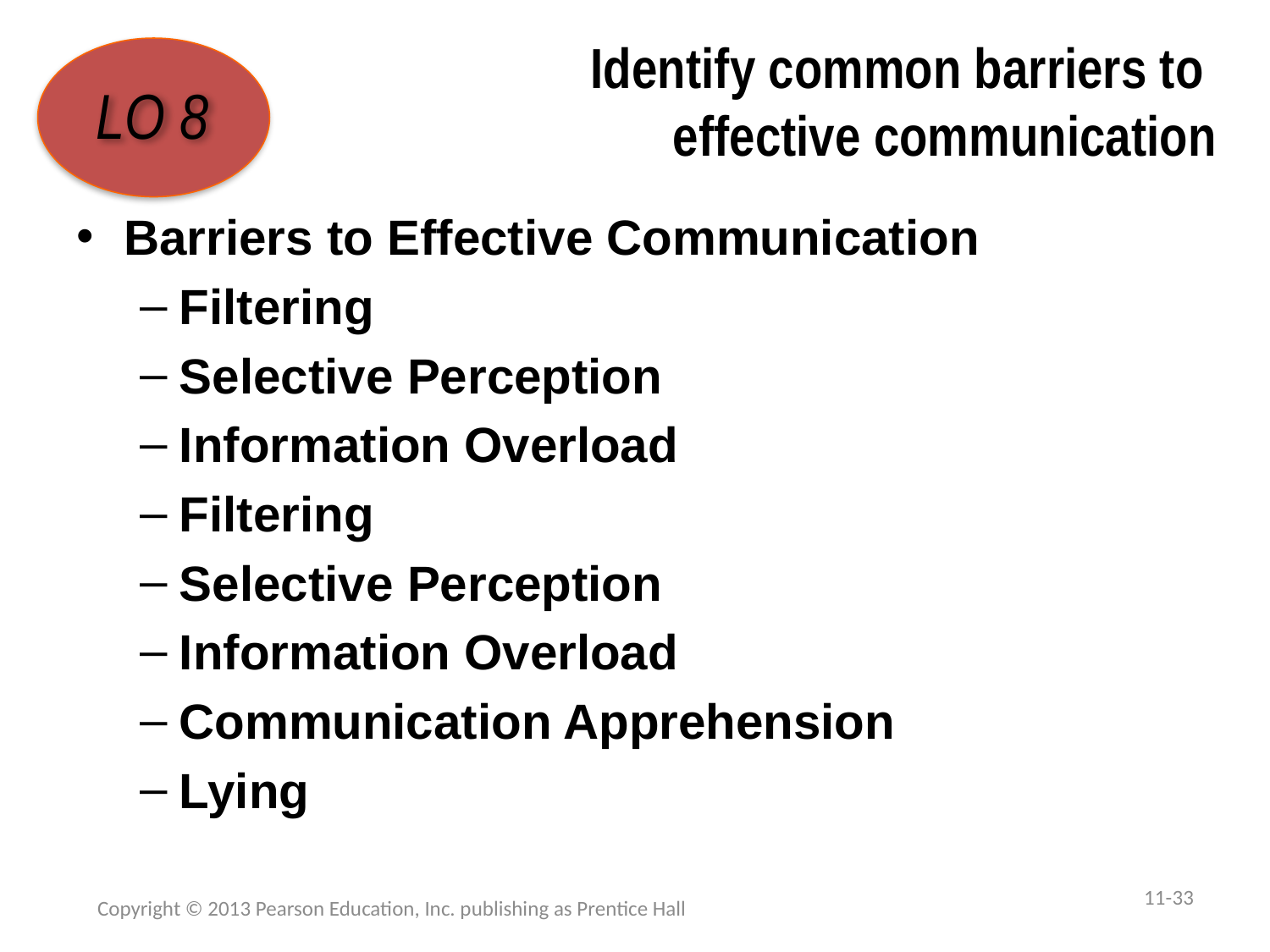

# Identify common barriers to  effective communication

LO 8
Barriers to Effective Communication
Filtering
Selective Perception
Information Overload
Filtering
Selective Perception
Information Overload
Communication Apprehension
Lying

11-33
Copyright © 2013 Pearson Education, Inc. publishing as Prentice Hall